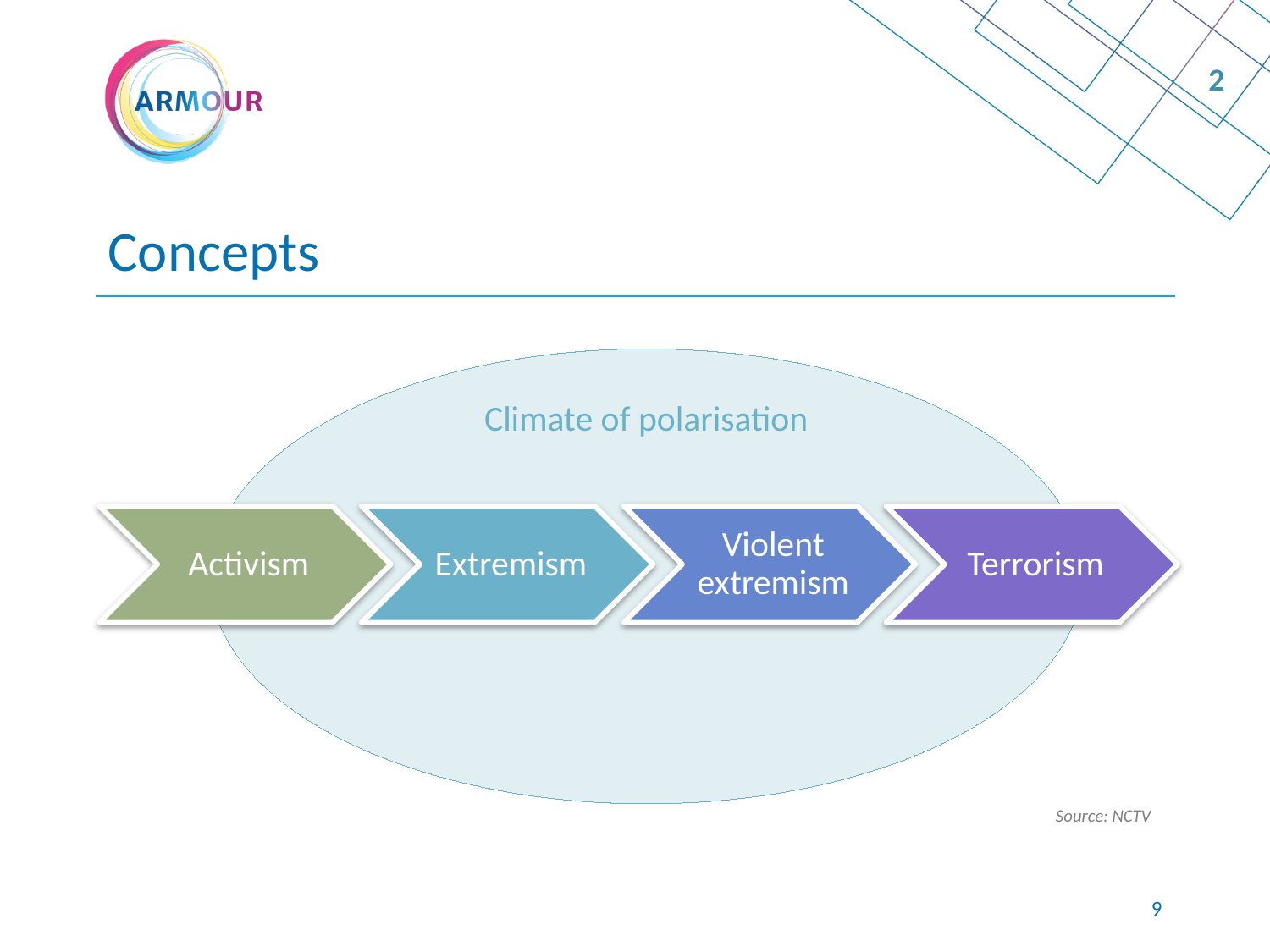

2
# Concepts

Climate of polarisation
Activism
Extremism
Violent extremism
Terrorism
Source: NCTV
9